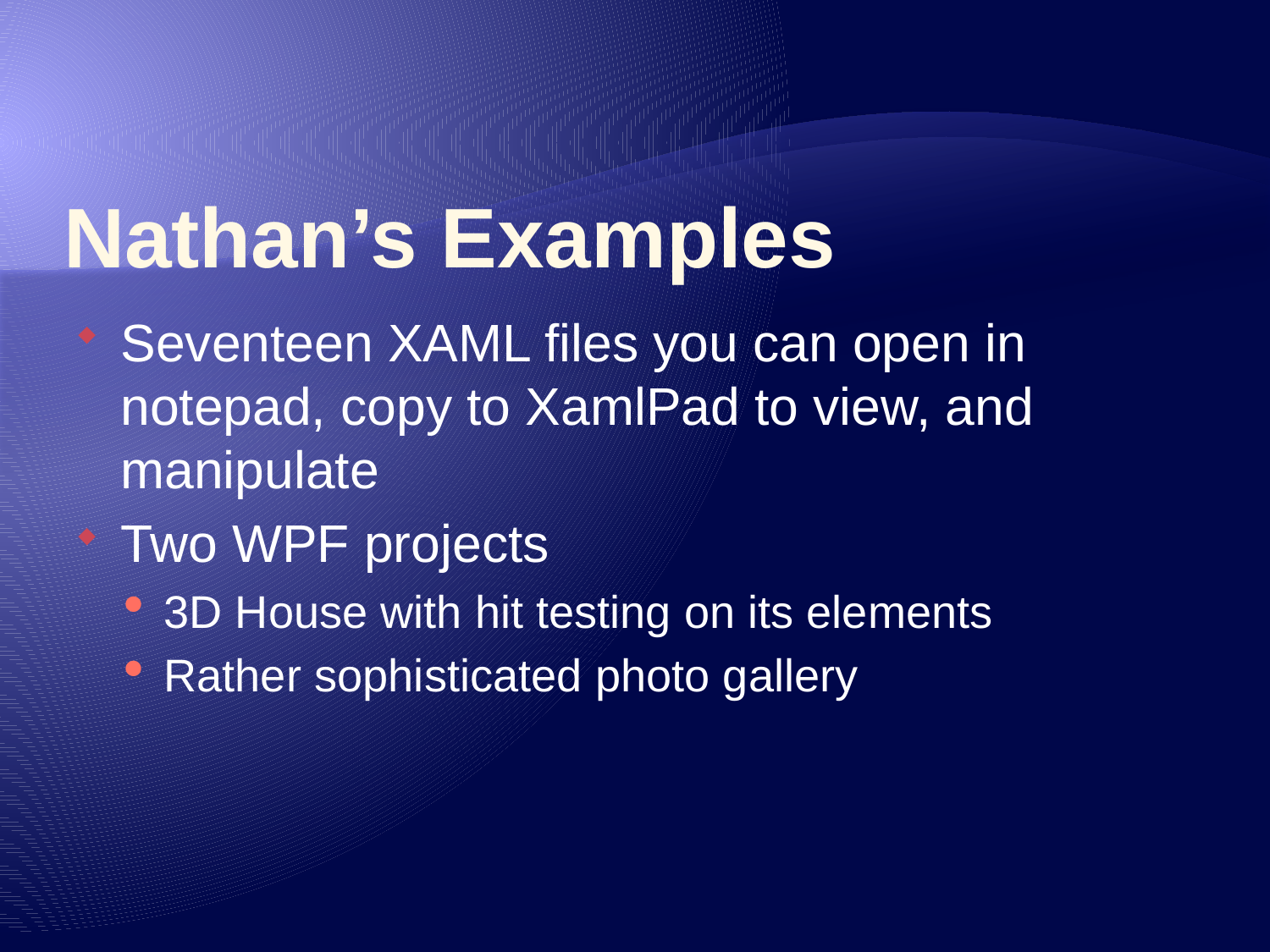

# Nathan’s Examples
Seventeen XAML files you can open in notepad, copy to XamlPad to view, and manipulate
Two WPF projects
3D House with hit testing on its elements
Rather sophisticated photo gallery